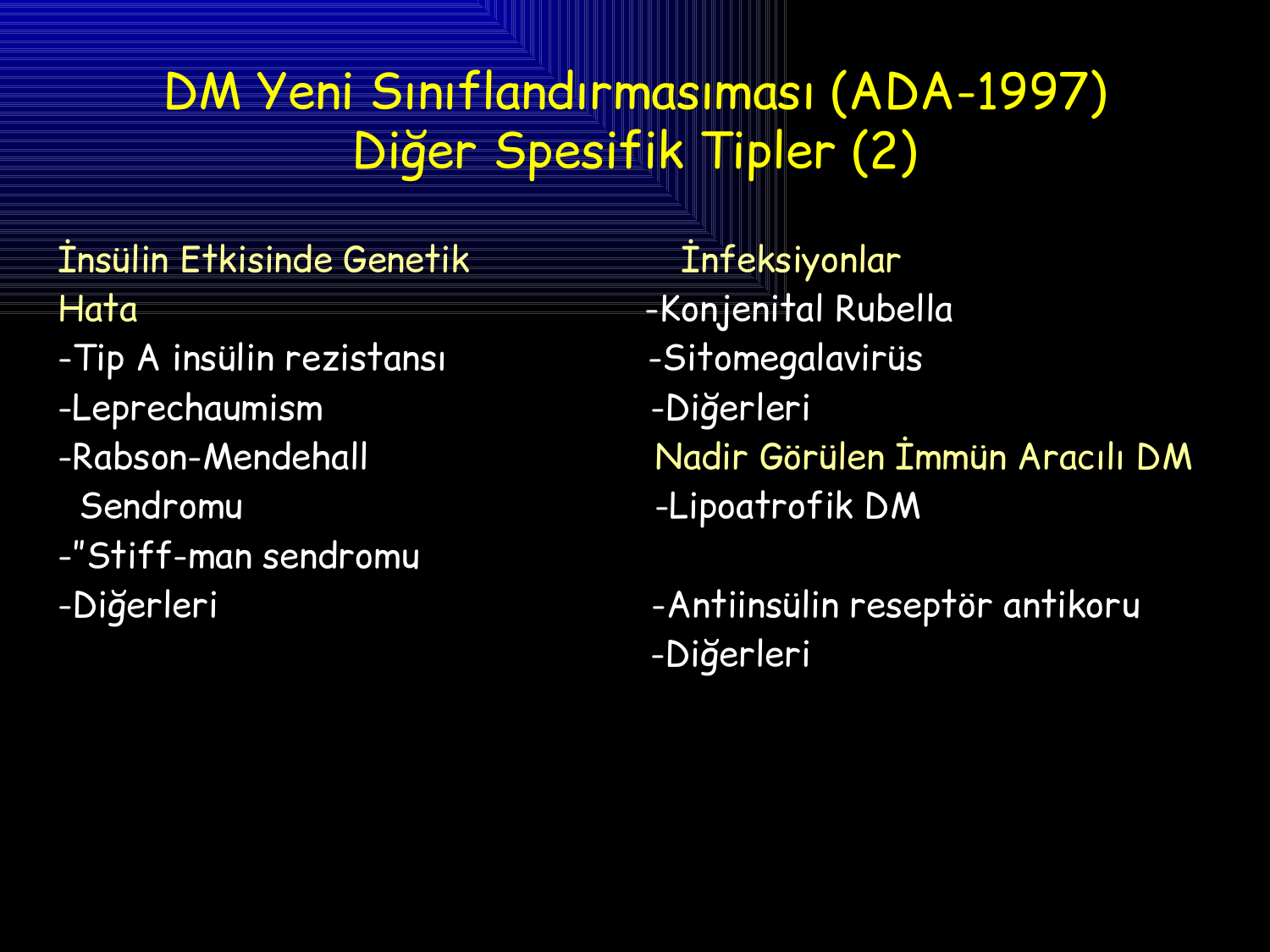

DM Yeni Sınıflandırmasıması (ADA-1997)
Diğer Spesifik Tipler (2)
İnsülin Etkisinde Genetik                    İnfeksiyonlar
Hata                                                -Konjenital Rubella
-Tip A insülin rezistansı                   -Sitomegalavirüs
-Leprechaumism                               -Diğerleri
-Rabson-Mendehall                           Nadir Görülen İmmün Aracılı DM
  Sendromu                                       -Lipoatrofik DM
-”Stiff-man sendromu
-Diğerleri                                         -Antiinsülin reseptör antikoru
                                                        -Diğerleri